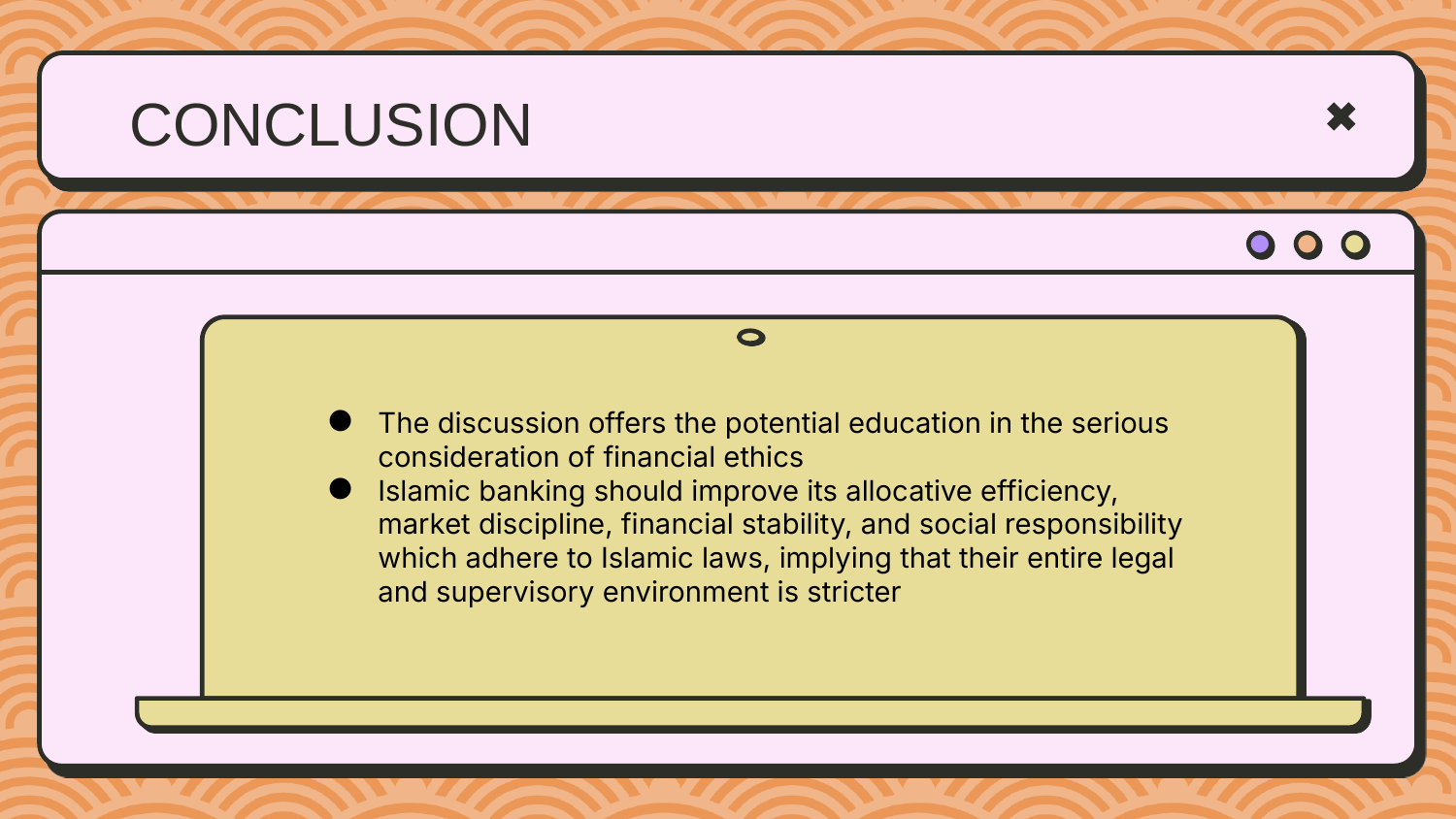

# CONCLUSION

The discussion offers the potential education in the serious consideration of financial ethics
Islamic banking should improve its allocative efficiency, market discipline, financial stability, and social responsibility which adhere to Islamic laws, implying that their entire legal and supervisory environment is stricter